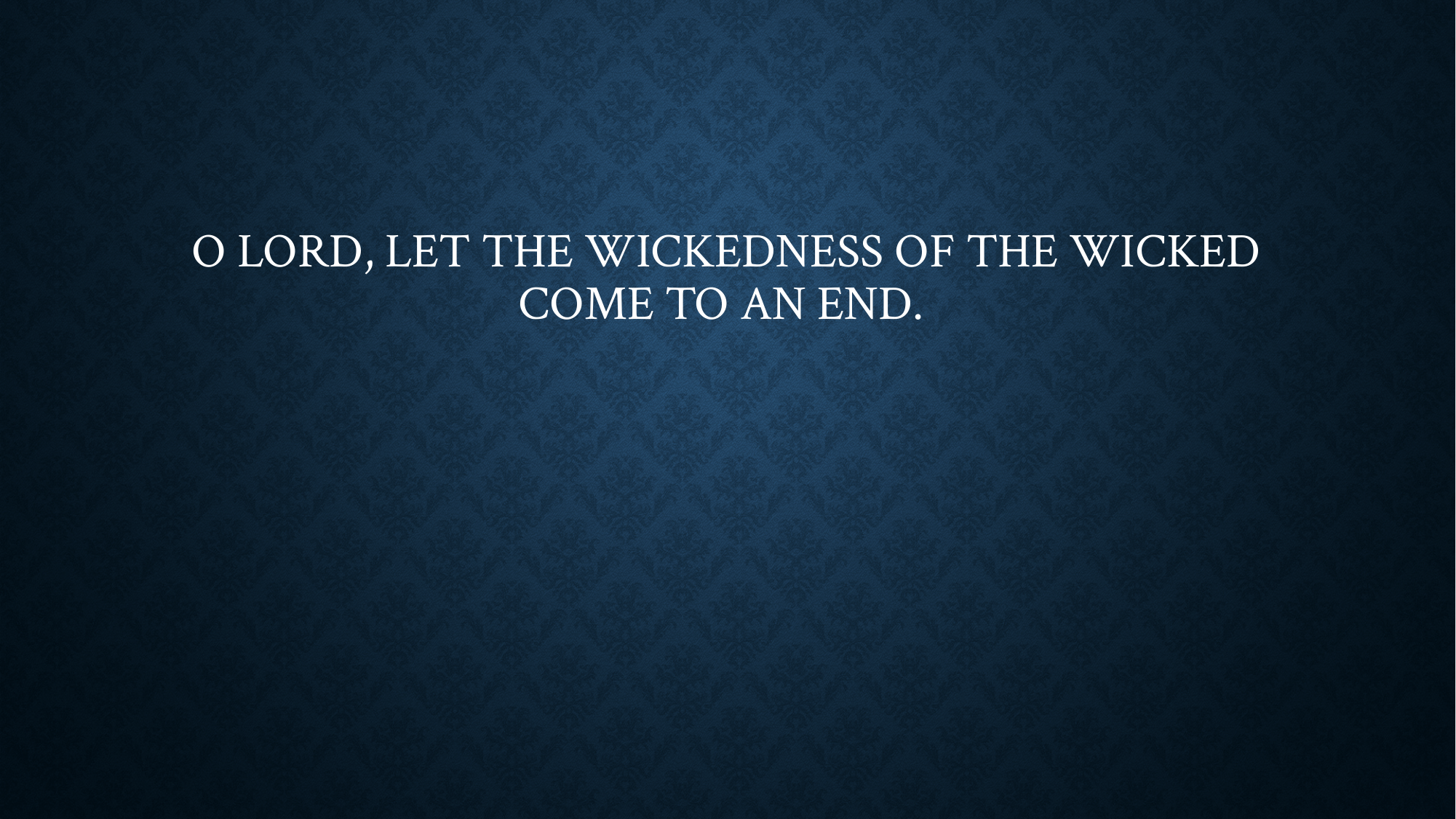

# O Lord, let the wickedness of the wicked come to an end.